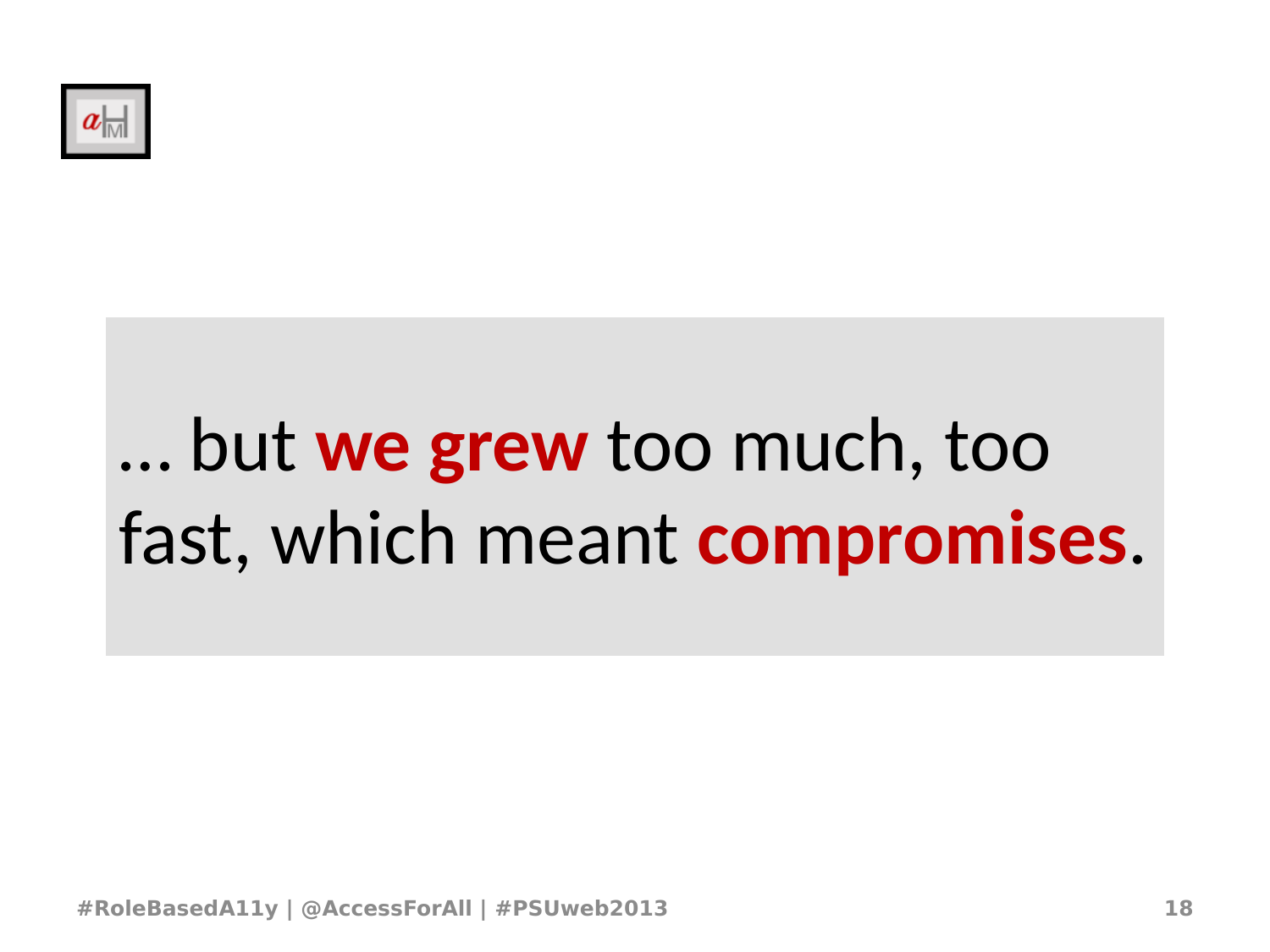

# … but we grew too much, too fast, which meant compromises.
#RoleBasedA11y | @AccessForAll | #PSUweb2013
18